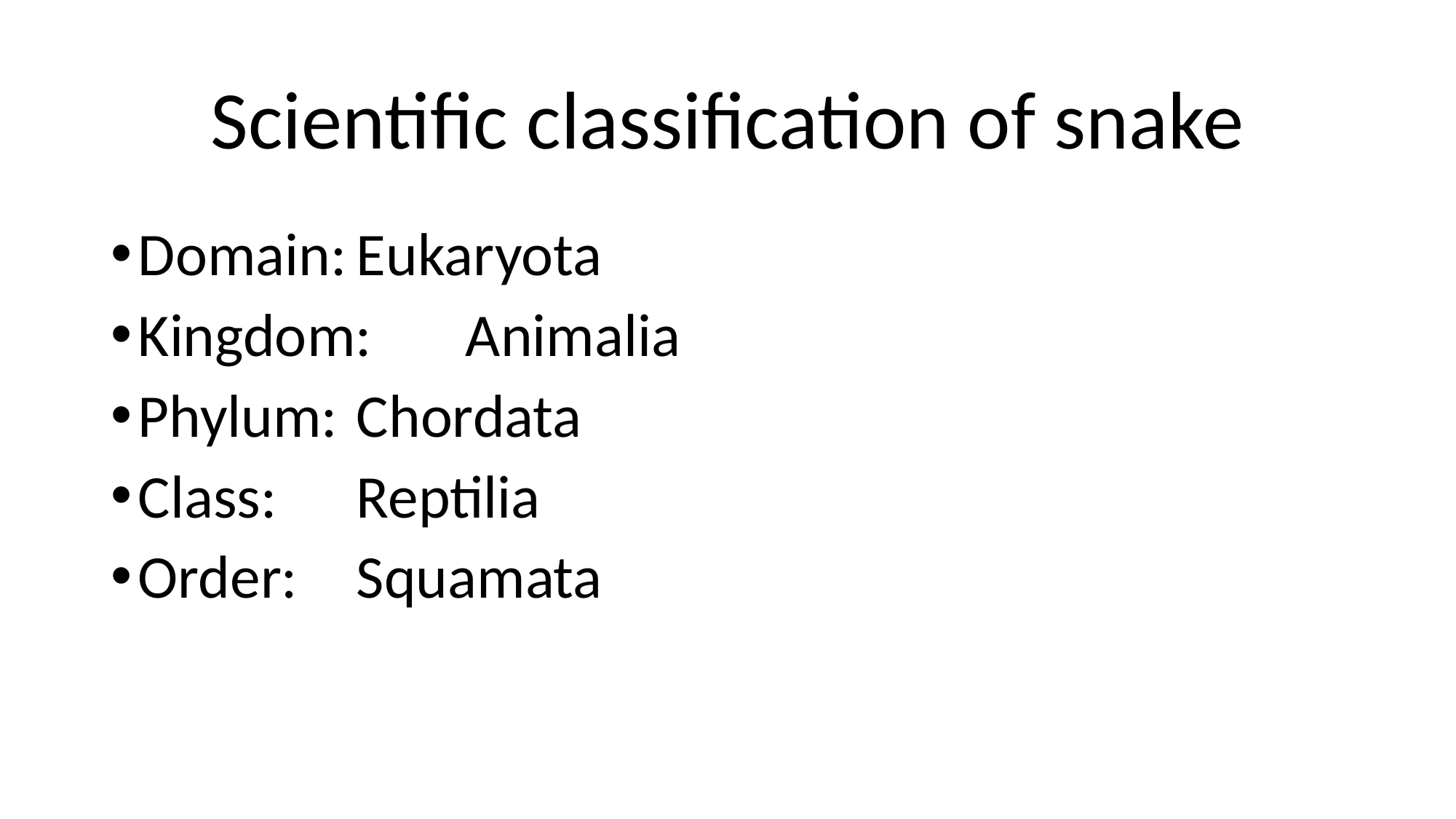

# Scientific classification of snake
Domain:	Eukaryota
Kingdom:	Animalia
Phylum:	Chordata
Class:	Reptilia
Order:	Squamata